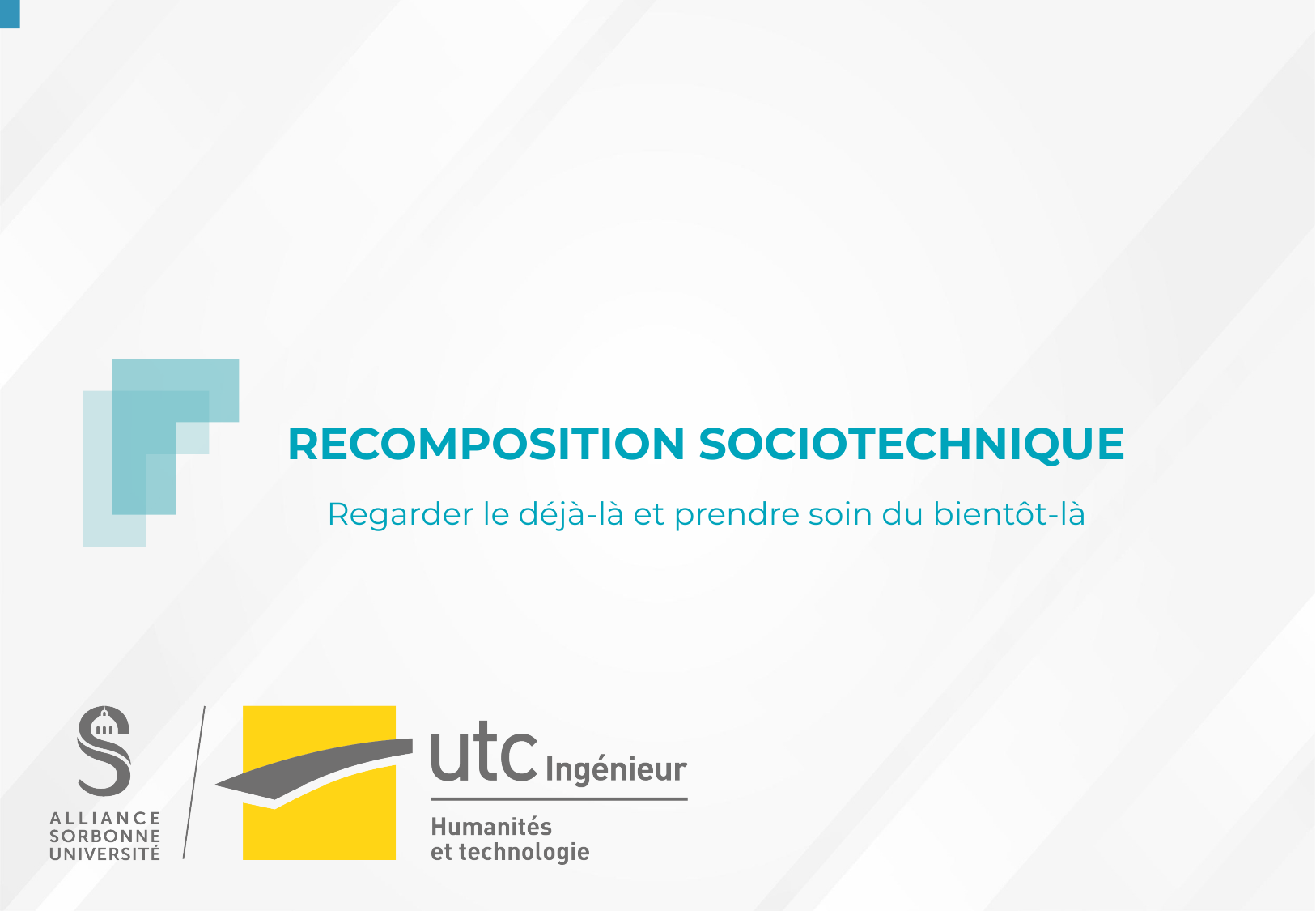

RECOMPOSITION SOCIOTECHNIQUE
Regarder le déjà-là et prendre soin du bientôt-là